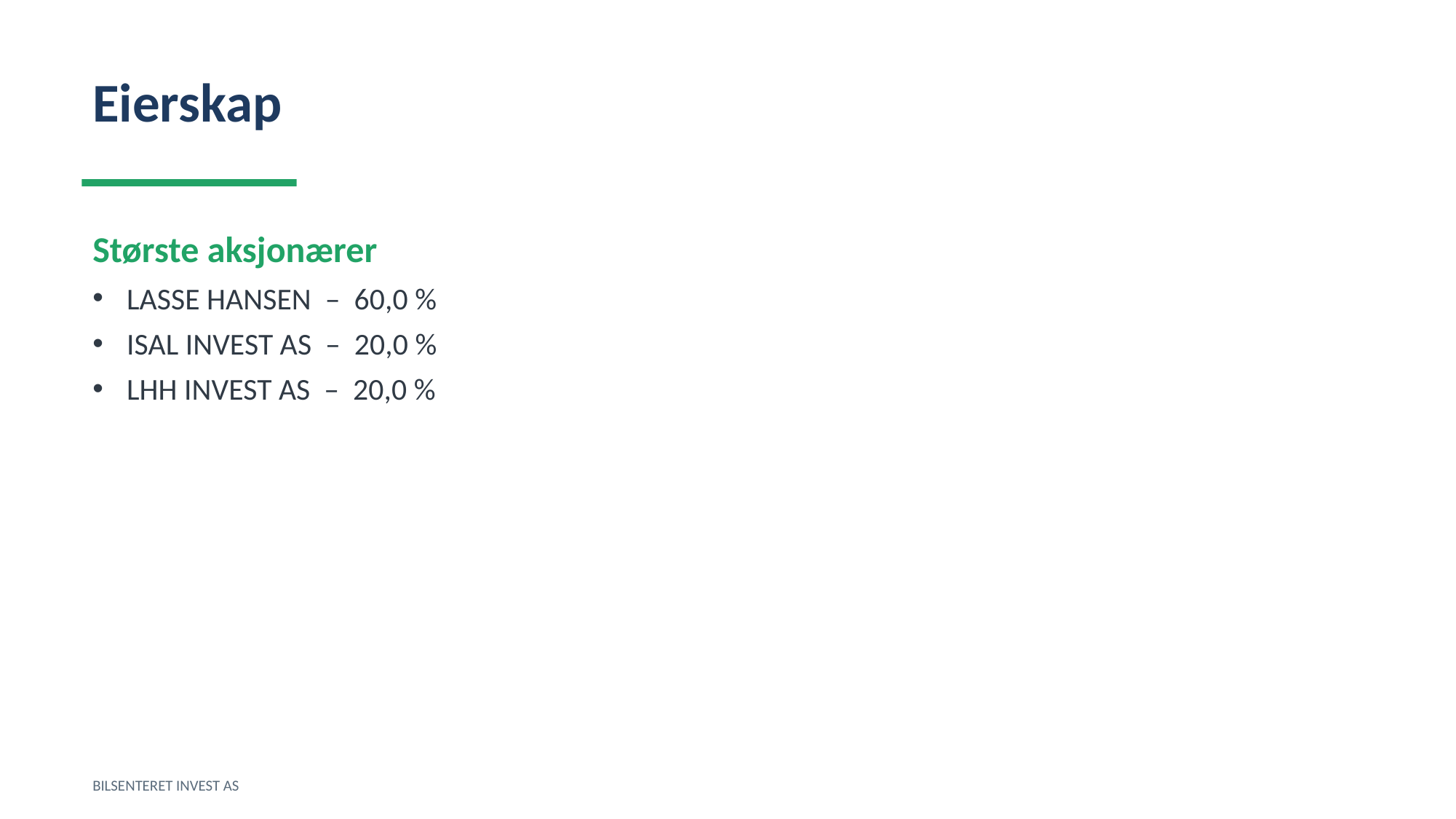

Eierskap

Største aksjonærer
LASSE HANSEN  –  60,0 %
ISAL INVEST AS  –  20,0 %
LHH INVEST AS  –  20,0 %
BILSENTERET INVEST AS